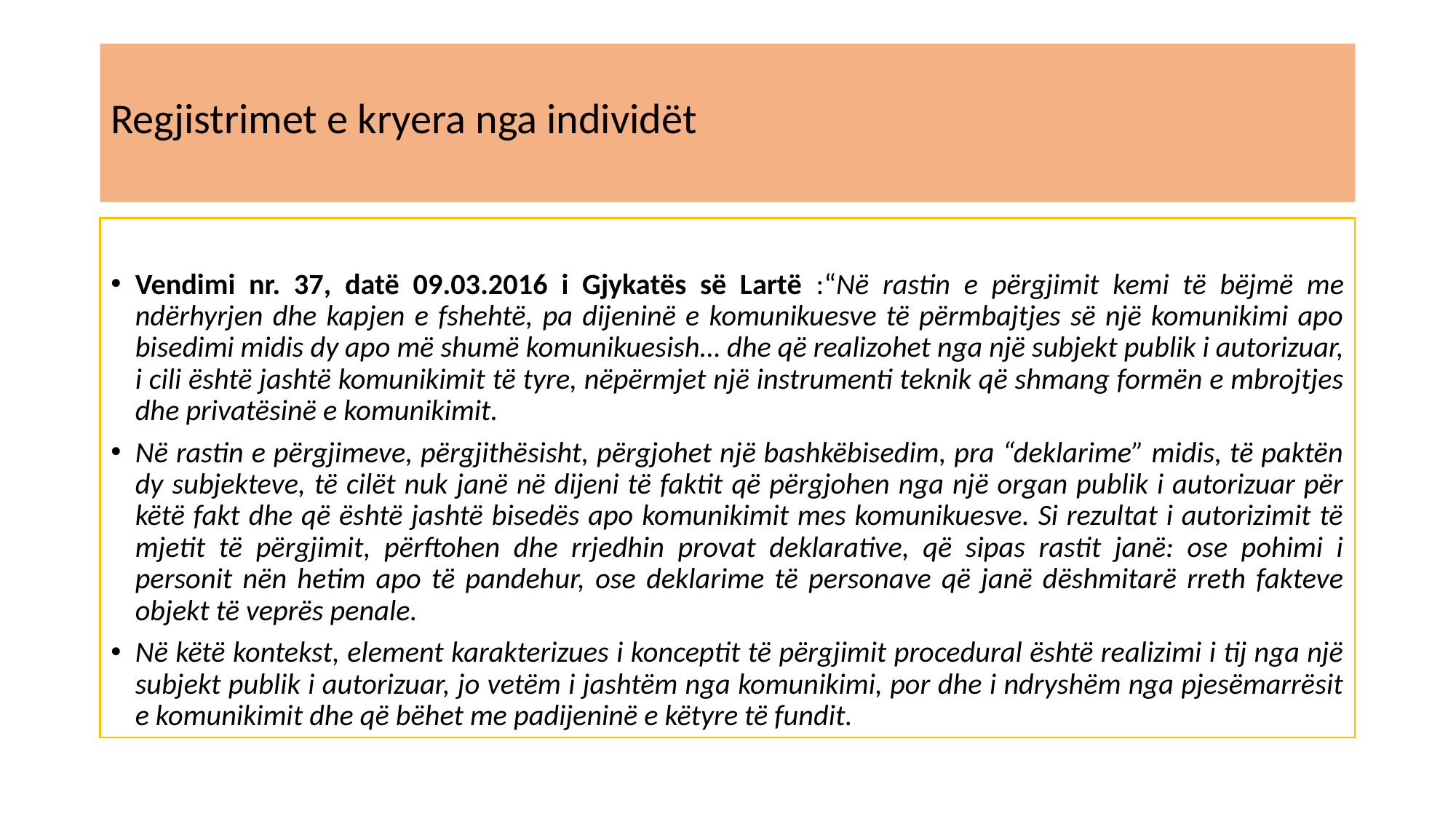

# Regjistrimet e kryera nga individët

Vendimi nr. 37, datë 09.03.2016 i Gjykatës së Lartë :“Në rastin e përgjimit kemi të bëjmë me ndërhyrjen dhe kapjen e fshehtë, pa dijeninë e komunikuesve të përmbajtjes së një komunikimi apo bisedimi midis dy apo më shumë komunikuesish… dhe që realizohet nga një subjekt publik i autorizuar, i cili është jashtë komunikimit të tyre, nëpërmjet një instrumenti teknik që shmang formën e mbrojtjes dhe privatësinë e komunikimit.
Në rastin e përgjimeve, përgjithësisht, përgjohet një bashkëbisedim, pra “deklarime” midis, të paktën dy subjekteve, të cilët nuk janë në dijeni të faktit që përgjohen nga një organ publik i autorizuar për këtë fakt dhe që është jashtë bisedës apo komunikimit mes komunikuesve. Si rezultat i autorizimit të mjetit të përgjimit, përftohen dhe rrjedhin provat deklarative, që sipas rastit janë: ose pohimi i personit nën hetim apo të pandehur, ose deklarime të personave që janë dëshmitarë rreth fakteve objekt të veprës penale.
Në këtë kontekst, element karakterizues i konceptit të përgjimit procedural është realizimi i tij nga një subjekt publik i autorizuar, jo vetëm i jashtëm nga komunikimi, por dhe i ndryshëm nga pjesëmarrësit e komunikimit dhe që bëhet me padijeninë e këtyre të fundit.